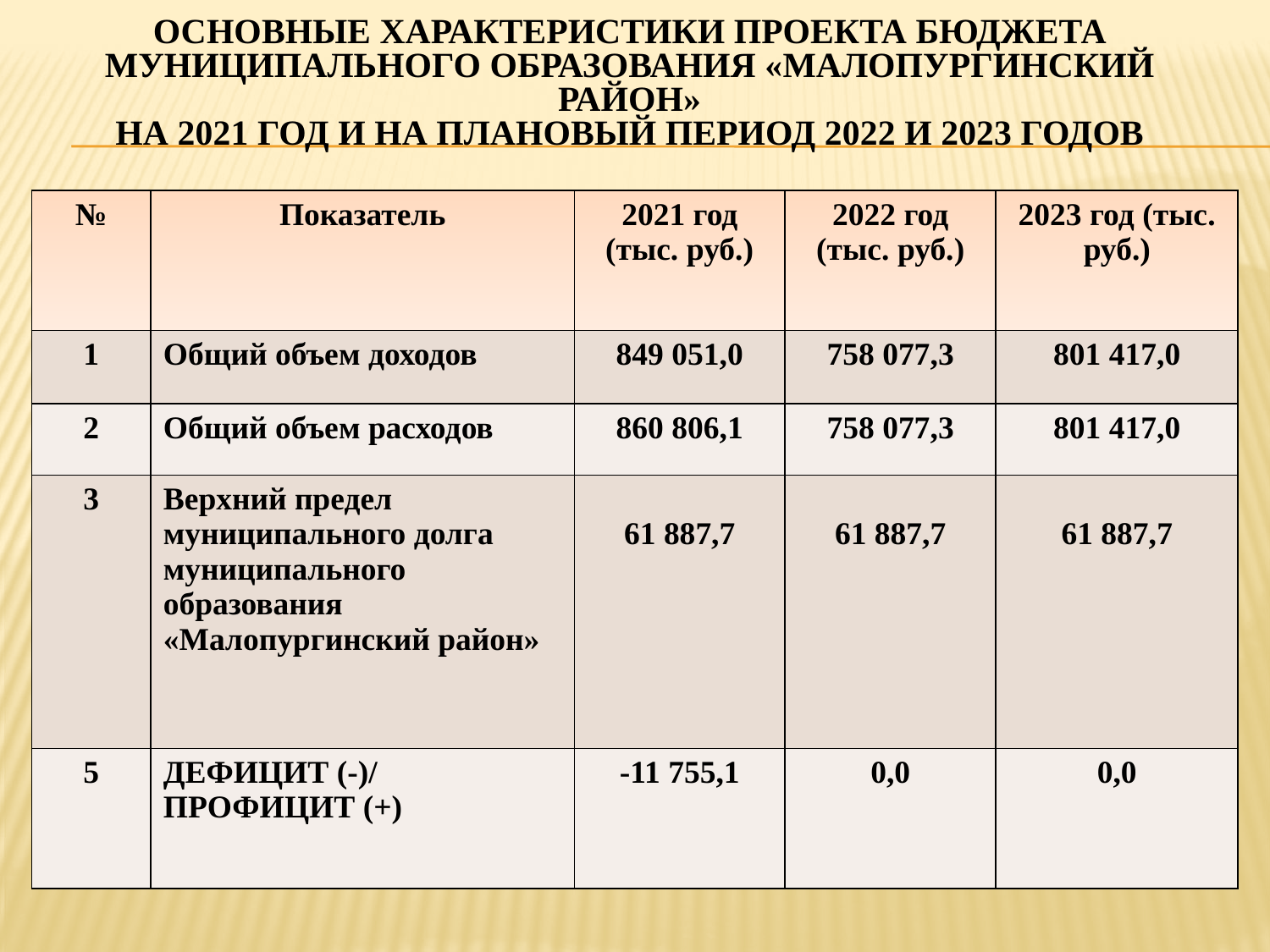

# Основные характеристики проекта бюджета муниципального образования «Малопургинский район» на 2021 год и на плановый период 2022 и 2023 годов
| № | Показатель | 2021 год (тыс. руб.) | 2022 год (тыс. руб.) | 2023 год (тыс. руб.) |
| --- | --- | --- | --- | --- |
| 1 | Общий объем доходов | 849 051,0 | 758 077,3 | 801 417,0 |
| 2 | Общий объем расходов | 860 806,1 | 758 077,3 | 801 417,0 |
| 3 | Верхний предел муниципального долга муниципального образования «Малопургинский район» | 61 887,7 | 61 887,7 | 61 887,7 |
| 5 | ДЕФИЦИТ (-)/ ПРОФИЦИТ (+) | -11 755,1 | 0,0 | 0,0 |